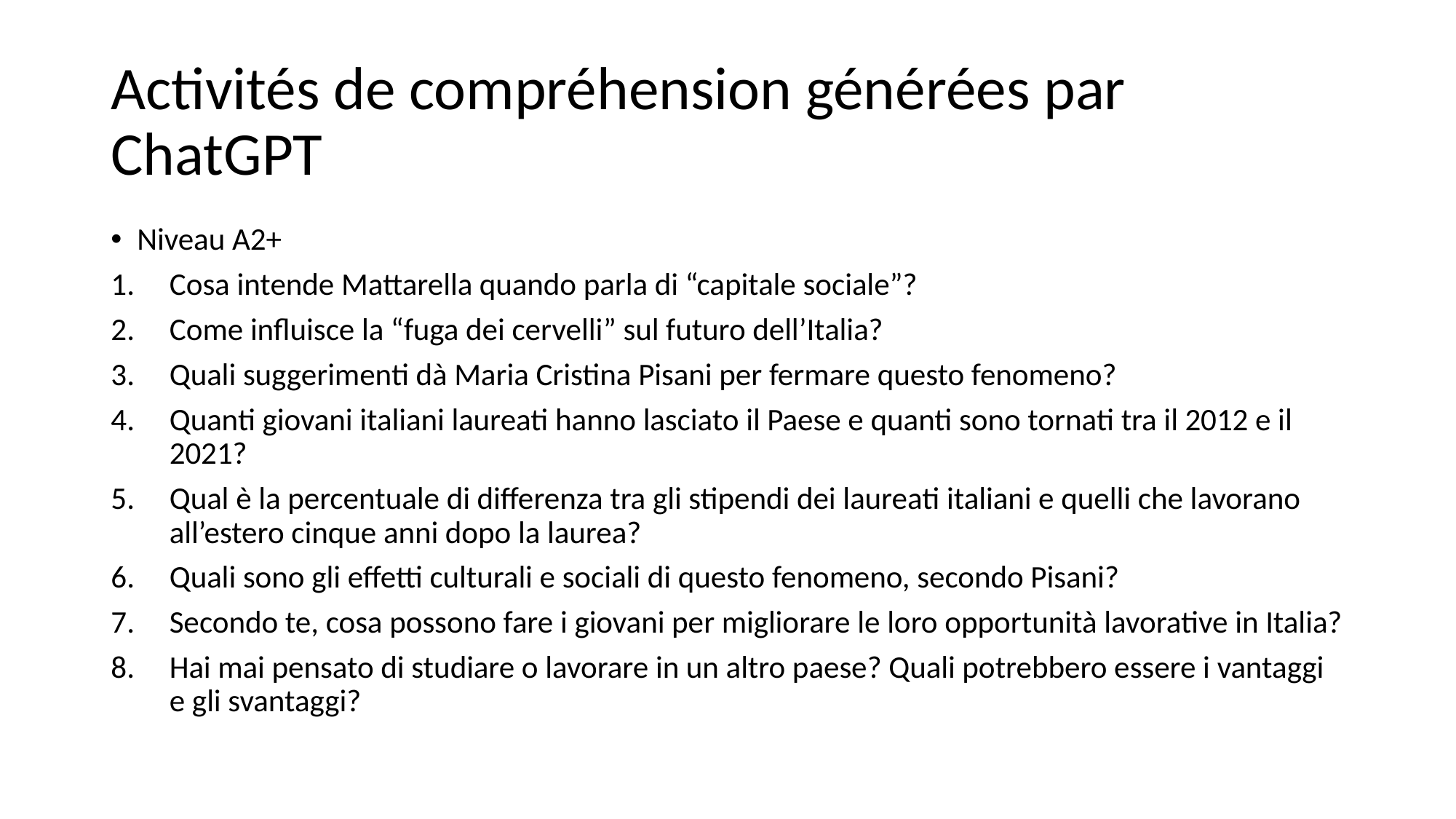

# Activités de compréhension générées par ChatGPT
Niveau A2+
Cosa intende Mattarella quando parla di “capitale sociale”?
Come influisce la “fuga dei cervelli” sul futuro dell’Italia?
Quali suggerimenti dà Maria Cristina Pisani per fermare questo fenomeno?
Quanti giovani italiani laureati hanno lasciato il Paese e quanti sono tornati tra il 2012 e il 2021?
Qual è la percentuale di differenza tra gli stipendi dei laureati italiani e quelli che lavorano all’estero cinque anni dopo la laurea?
Quali sono gli effetti culturali e sociali di questo fenomeno, secondo Pisani?
Secondo te, cosa possono fare i giovani per migliorare le loro opportunità lavorative in Italia?
Hai mai pensato di studiare o lavorare in un altro paese? Quali potrebbero essere i vantaggi e gli svantaggi?